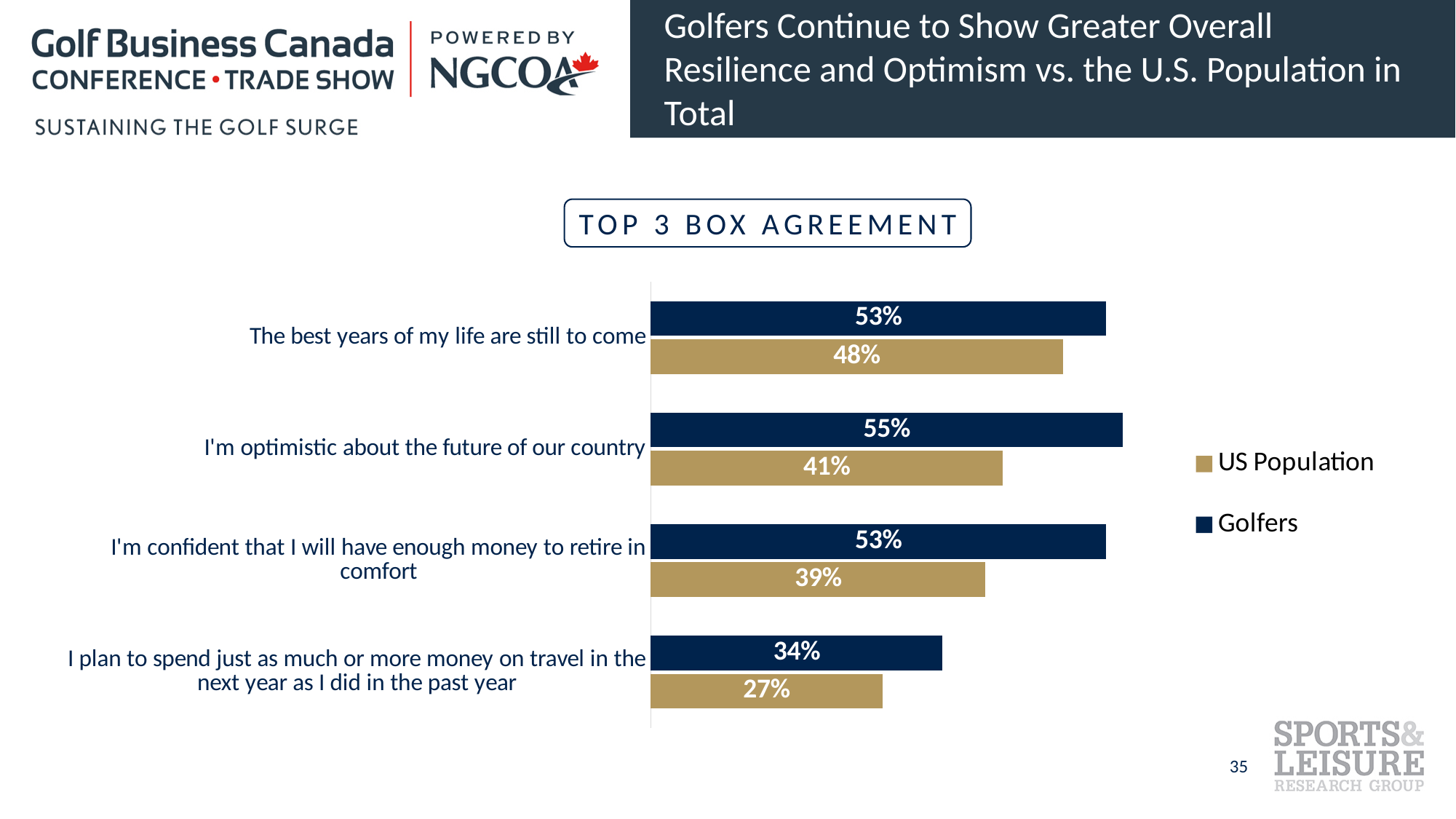

# Golfers Continue to Show Greater Overall Resilience and Optimism vs. the U.S. Population in Total
TOP 3 BOX AGREEMENT

### Chart

| Category | Golfers | US Population |
|---|---|---|
| The best years of my life are still to come | 0.53 | 0.48 |
| I'm optimistic about the future of our country | 0.55 | 0.41 |
| I'm confident that I will have enough money to retire in comfort | 0.53 | 0.39 |
| I plan to spend just as much or more money on travel in the next year as I did in the past year | 0.34 | 0.27 |
35